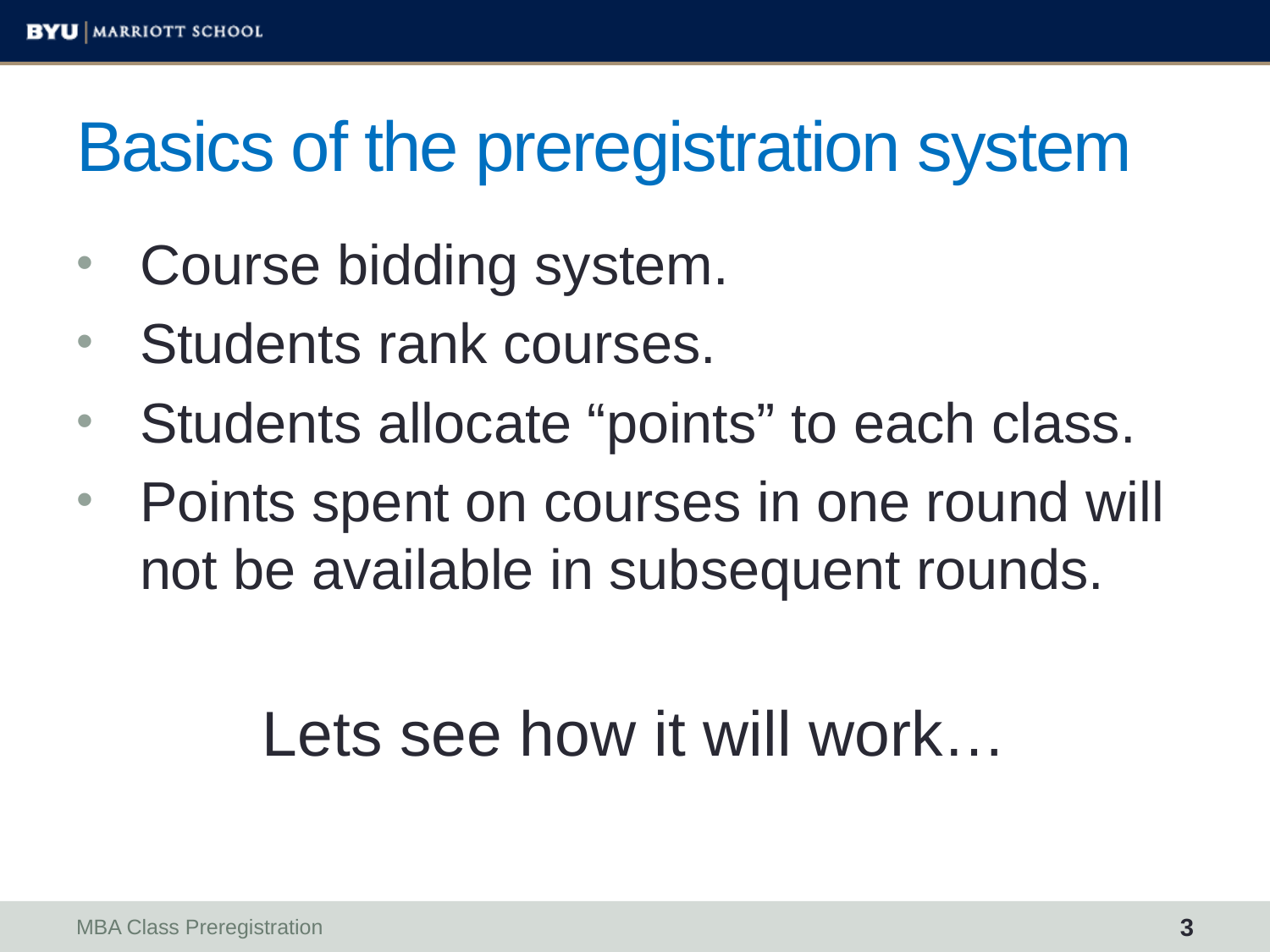

# Basics of the preregistration system
Course bidding system.
Students rank courses.
Students allocate “points” to each class.
Points spent on courses in one round will not be available in subsequent rounds.

Lets see how it will work…
MBA Class Preregistration
3